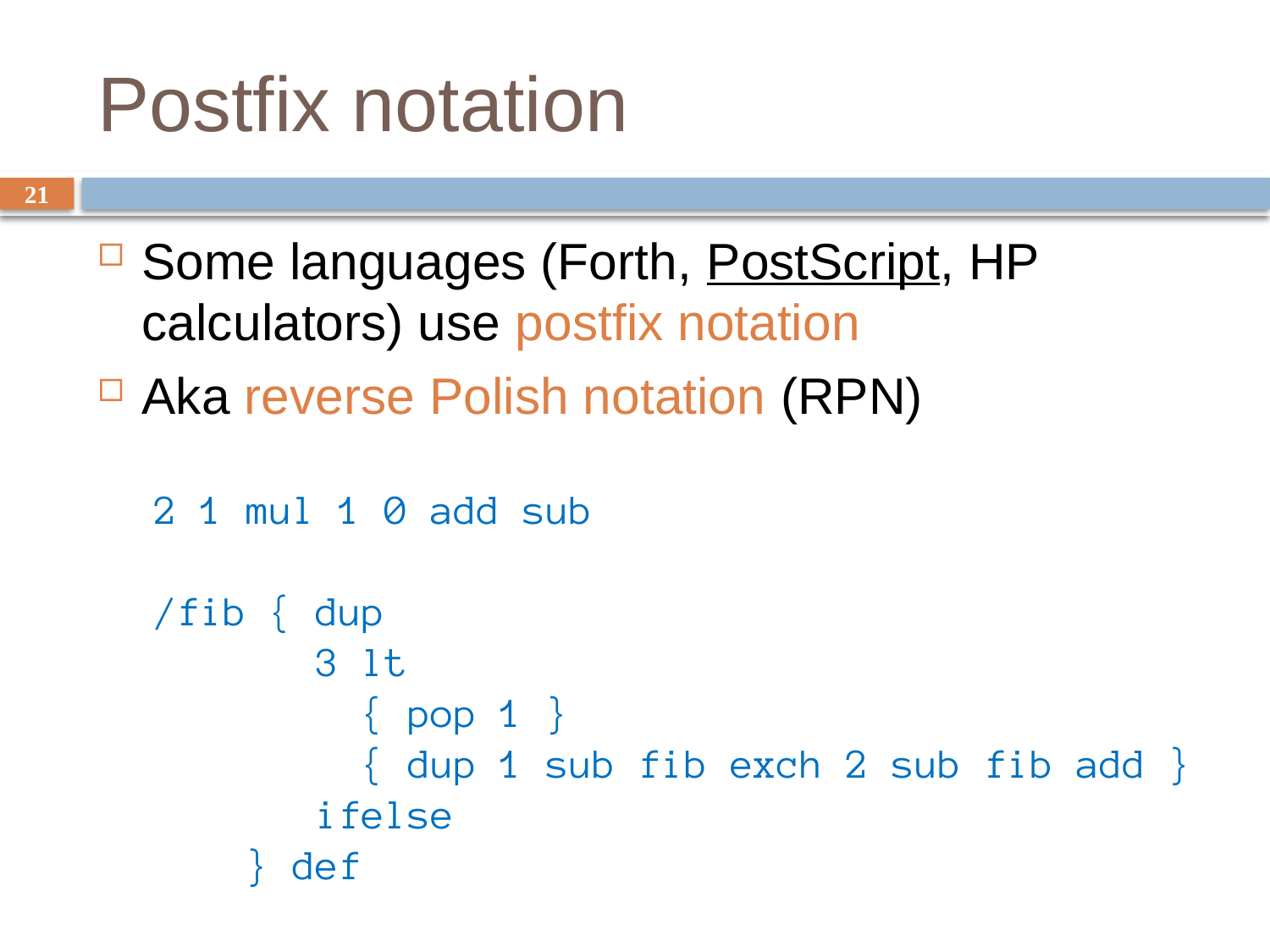

# Postfix notation
21
Some languages (Forth, PostScript, HP calculators) use postfix notation
Aka reverse Polish notation (RPN)
2 1 mul 1 0 add sub

/fib { dup
       3 lt
         { pop 1 }
         { dup 1 sub fib exch 2 sub fib add }
       ifelse
    } def